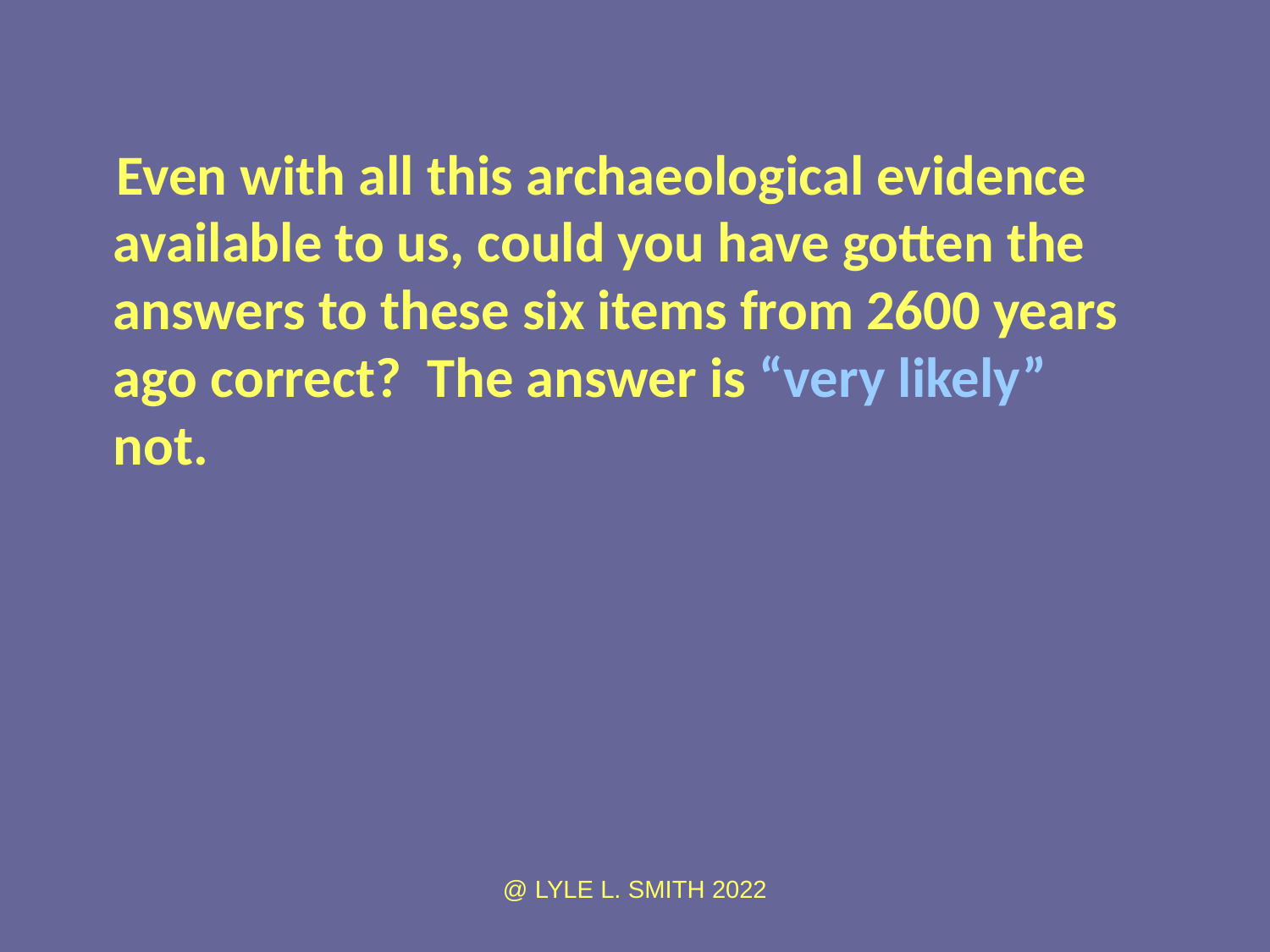

Even with all this archaeological evidence available to us, could you have gotten the answers to these six items from 2600 years ago correct?  The answer is “very likely” not.
@ LYLE L. SMITH 2022